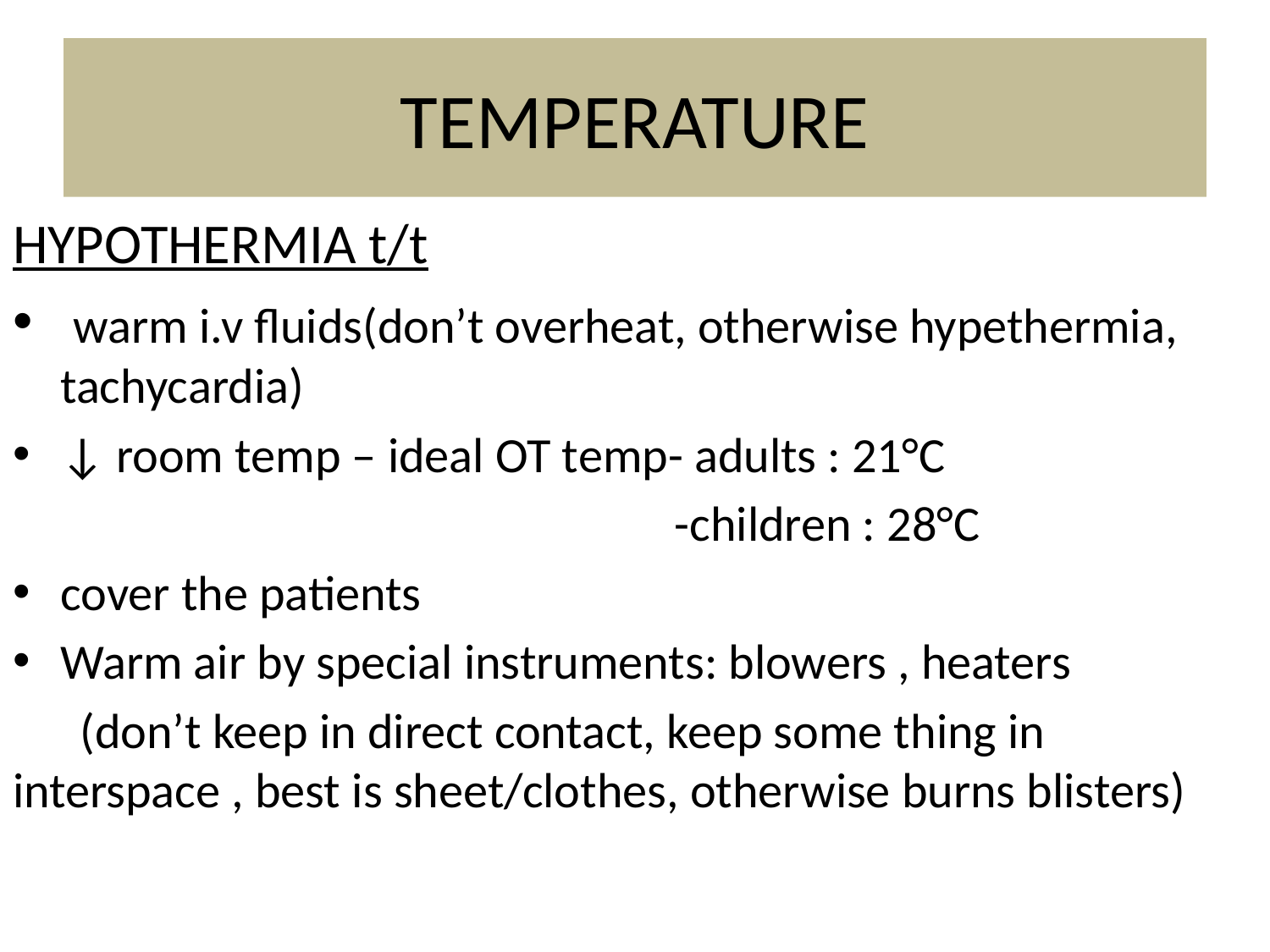

# TEMPERATURE
HYPOTHERMIA t/t
 warm i.v fluids(don’t overheat, otherwise hypethermia, tachycardia)
↓ room temp – ideal OT temp- adults : 21°C
                                                           -children : 28°C
cover the patients
Warm air by special instruments: blowers , heaters
      (don’t keep in direct contact, keep some thing in interspace , best is sheet/clothes, otherwise burns blisters)